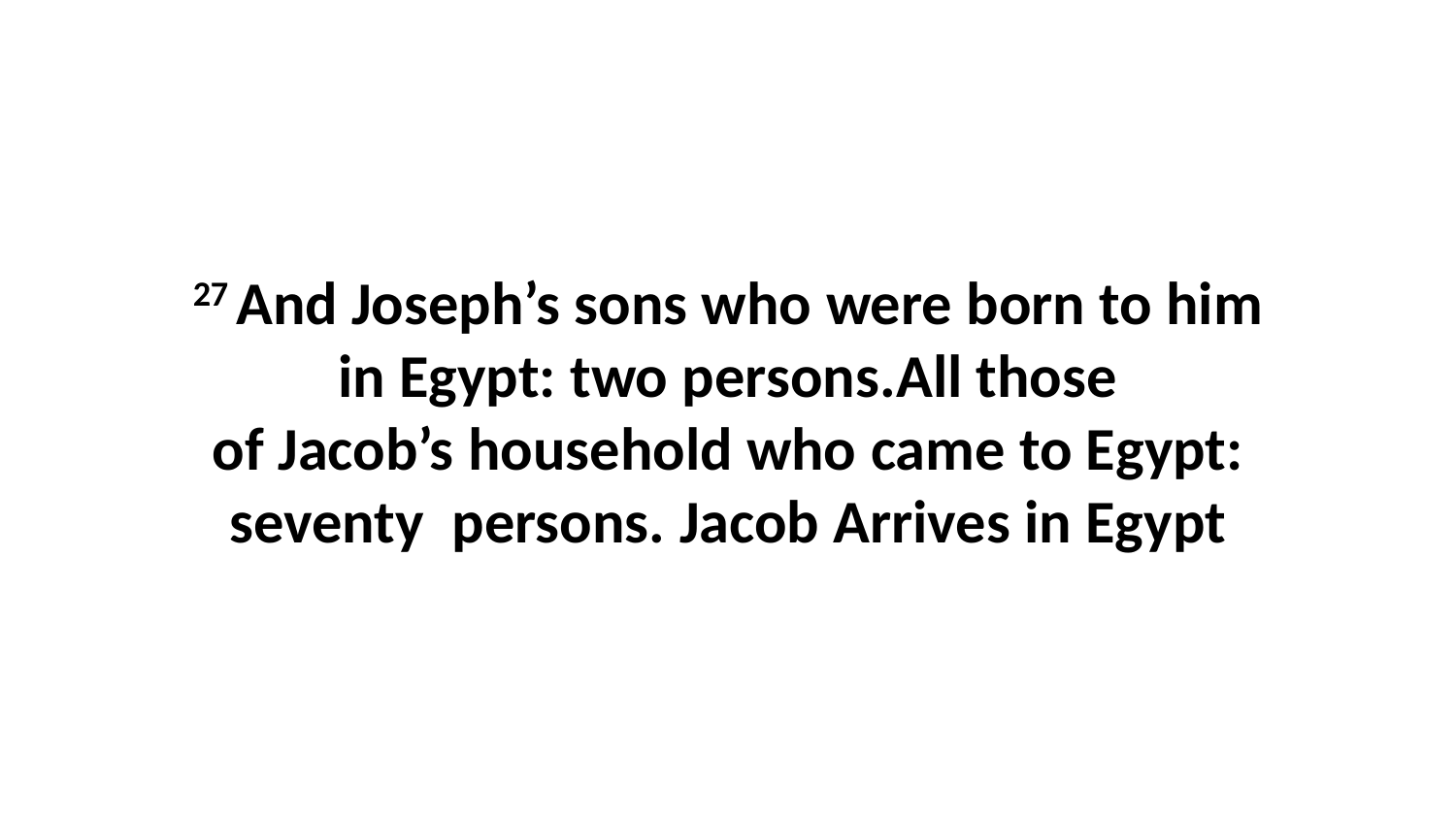

27 And Joseph’s sons who were born to him in Egypt: two persons.All those of Jacob’s household who came to Egypt: seventy  persons. Jacob Arrives in Egypt